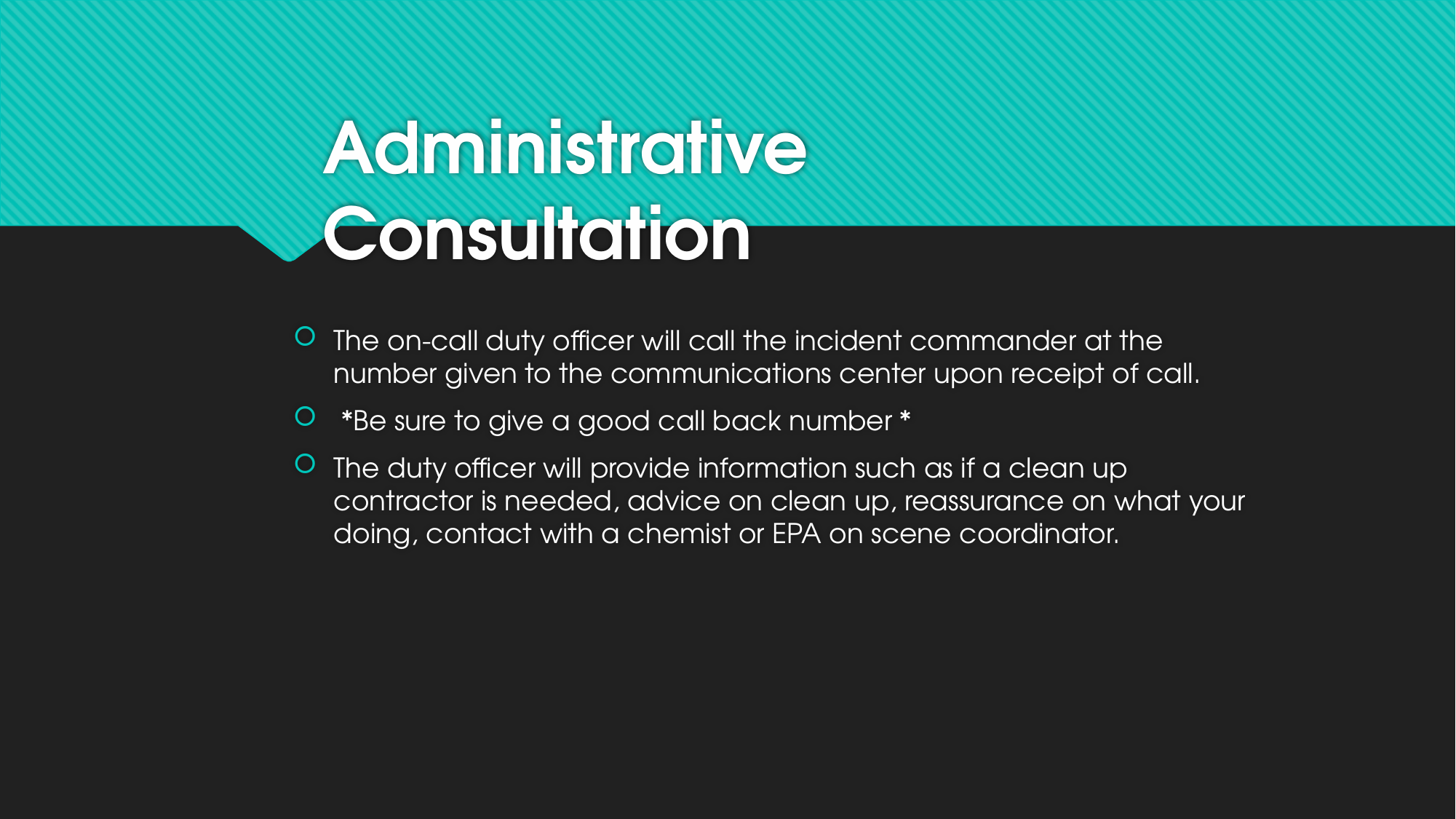

# Administrative Consultation
The on-call duty officer will call the incident commander at the number given to the communications center upon receipt of call.
 *Be sure to give a good call back number *
The duty officer will provide information such as if a clean up contractor is needed, advice on clean up, reassurance on what your doing, contact with a chemist or EPA on scene coordinator.